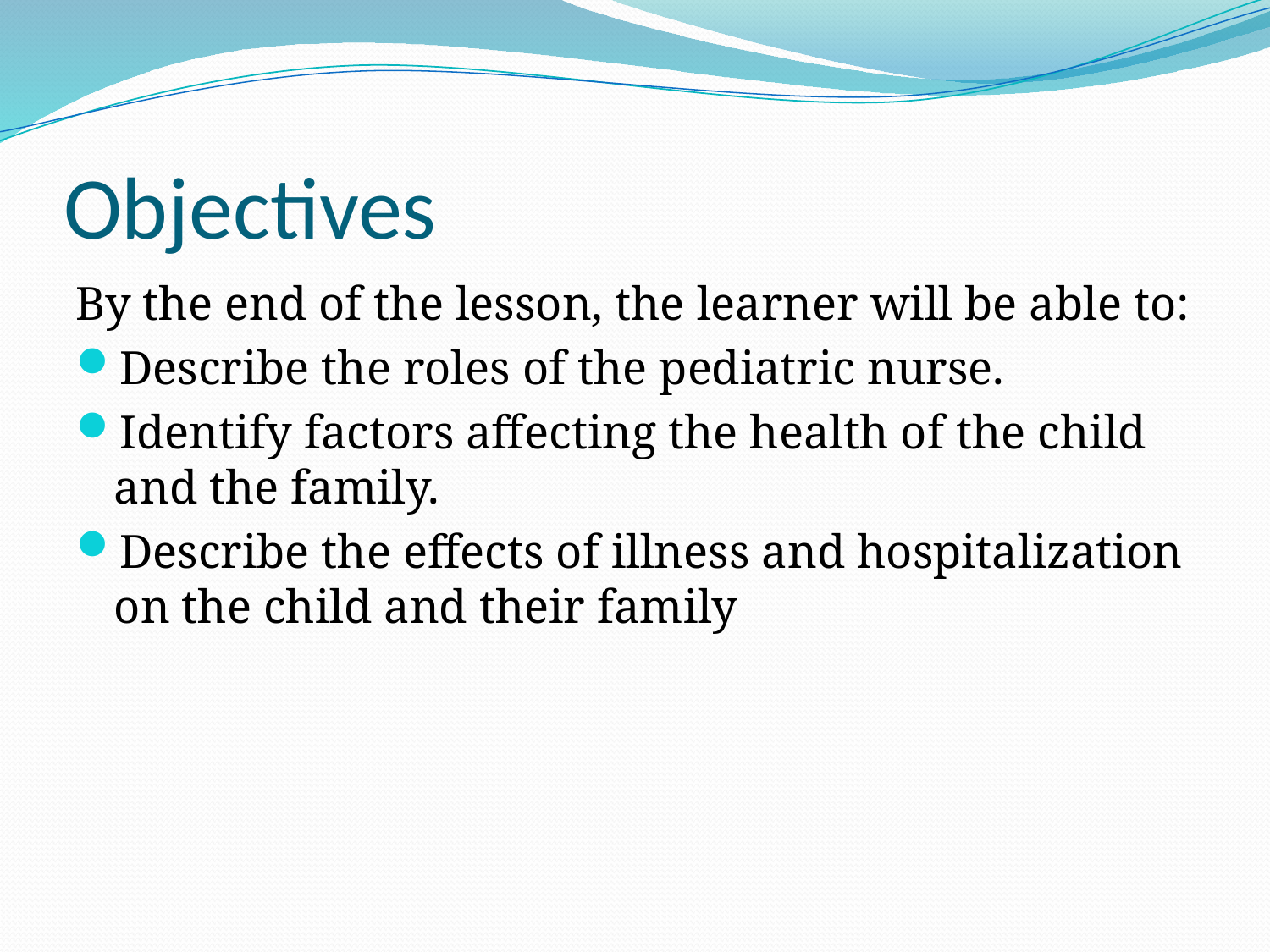

# Objectives
By the end of the lesson, the learner will be able to:
Describe the roles of the pediatric nurse.
Identify factors affecting the health of the child and the family.
Describe the effects of illness and hospitalization on the child and their family